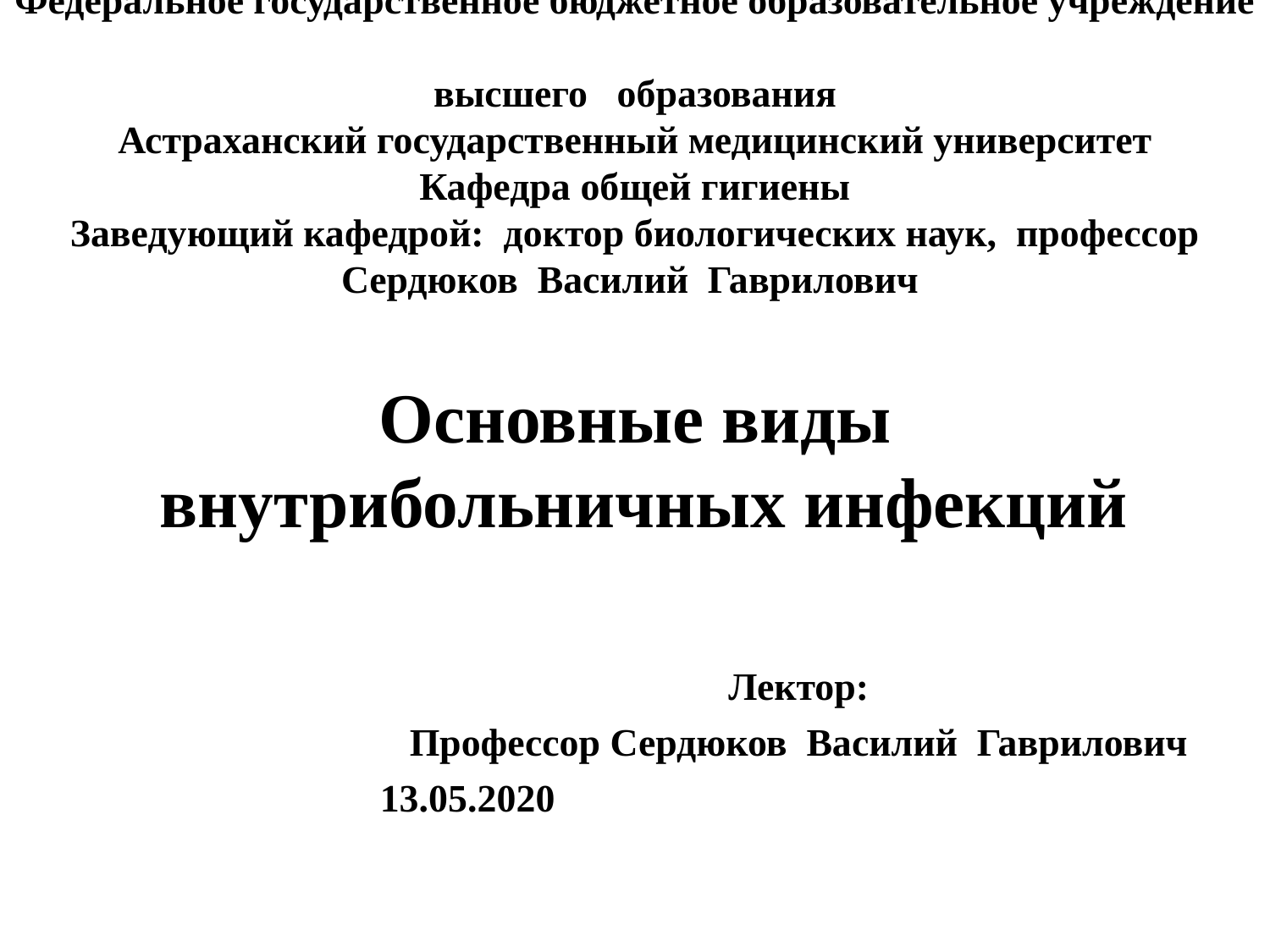

Федеральное государственное бюджетное образовательное учреждение
высшего   образования
Астраханский государственный медицинский университет
Кафедра общей гигиены
Заведующий кафедрой:  доктор биологических наук,  профессор
Сердюков  Василий  Гаврилович

Основные виды
 внутрибольничных инфекций

Лектор:
Профессор Сердюков  Василий  Гаврилович
13.05.2020